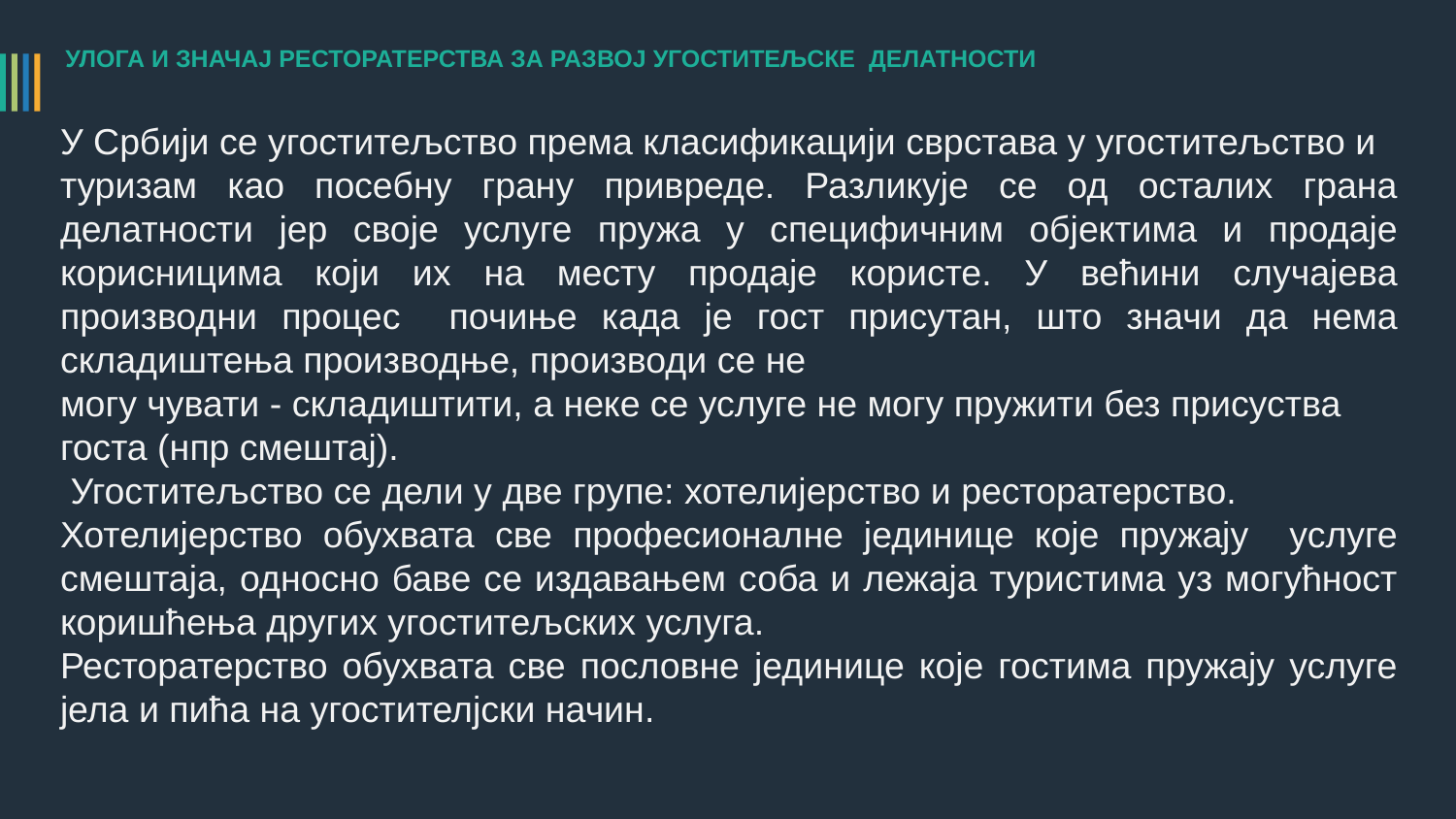

УЛОГА И ЗНАЧАЈ РЕСТОРАТЕРСТВА ЗА РАЗВОЈ УГОСТИТЕЉСКЕ  ДЕЛАТНОСТИ

У Србији се угоститељство према класификацији сврстава у угоститељство и
туризам као посебну грану привреде. Разликује се од осталих грана делатности јер своје услуге пружа у специфичним објектима и продаје корисницима који их на месту продаје користе. У већини случајева производни процес  почиње када је гост присутан, што значи да нема складиштења производње, производи се не
могу чувати - складиштити, а неке се услуге не могу пружити без присуства
госта (нпр смештај).
 Угоститељство се дели у две групе: хотелијерство и ресторатерство.
Хотелијерство обухвата све професионалне јединице које пружају  услуге смештаја, односно баве се издавањем соба и лежаја туристима уз могућност коришћења других угоститељских услуга.
Ресторатерство обухвата све пословне јединице које гостима пружају услуге јела и пића на угостителјски начин.